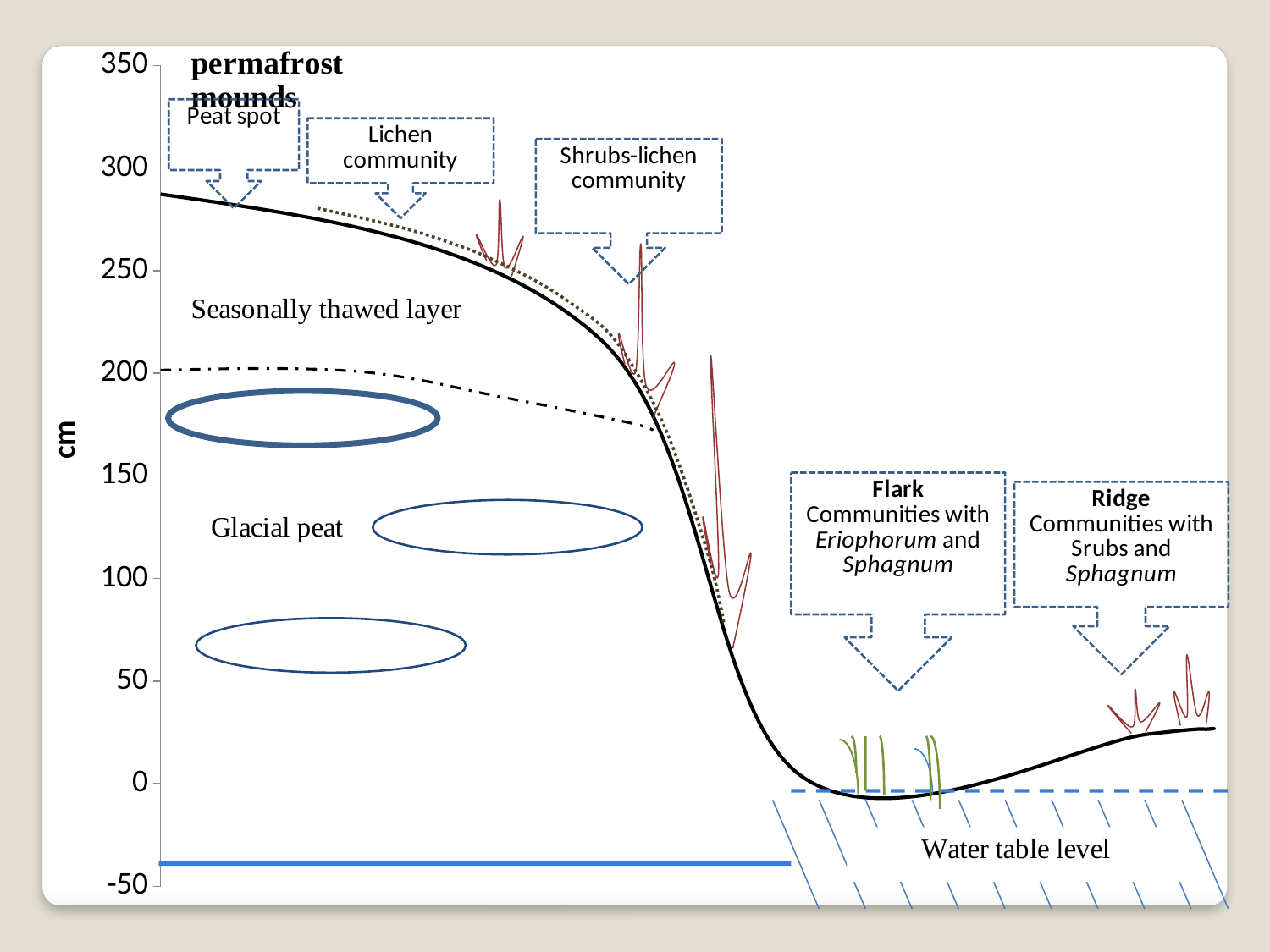

### Chart

| Category | Ряд 1 | Ряд 3 |
|---|---|---|
| Категория 1 | -10.0 | 2.0 |
| Категория 2 | 0.0 | 2.0 |
| Категория 3 | 50.0 | 3.0 |
| Категория 4 | 100.0 | 5.0 |